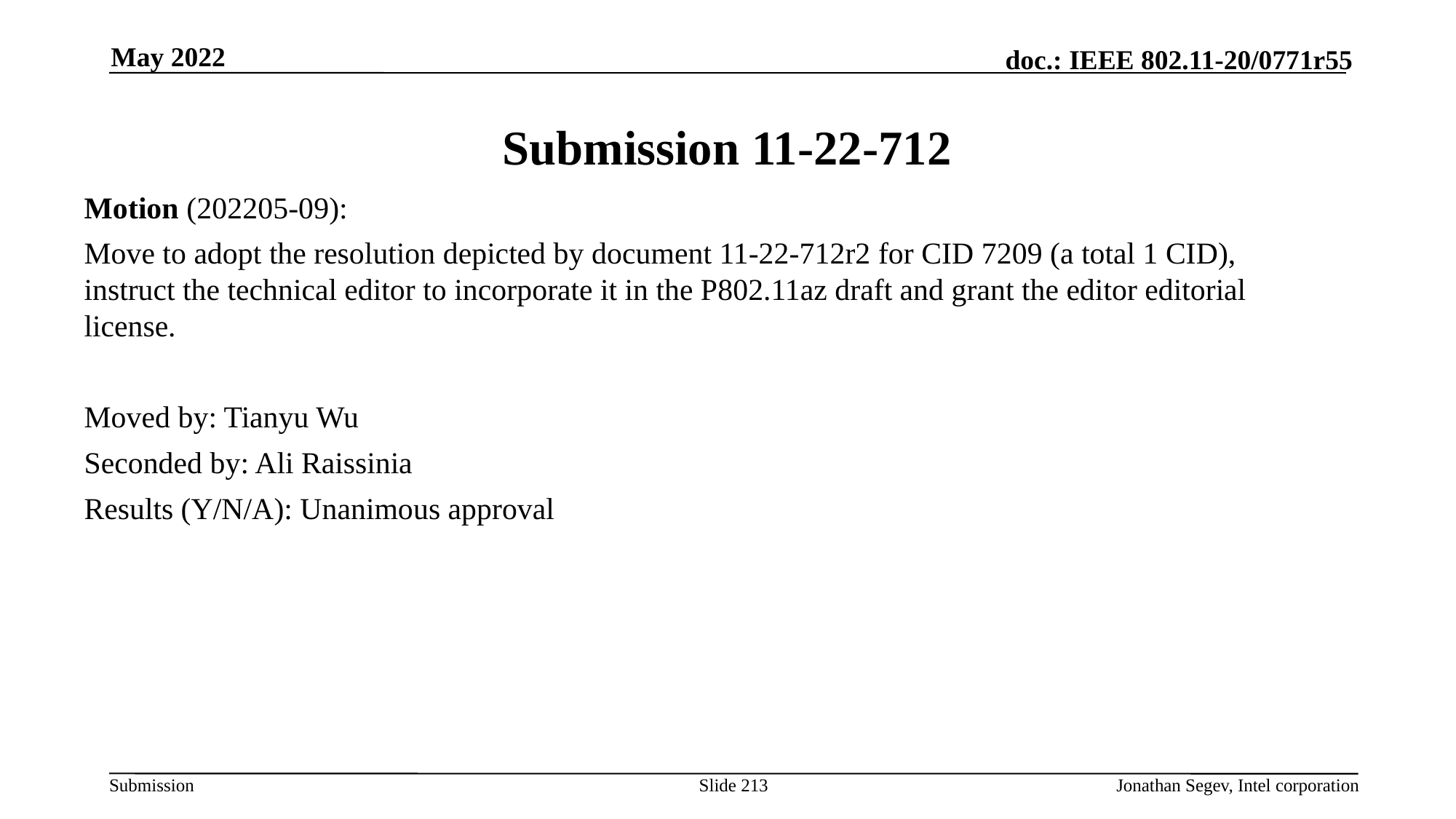

May 2022
# Submission 11-22-712
Motion (202205-09):
Move to adopt the resolution depicted by document 11-22-712r2 for CID 7209 (a total 1 CID), instruct the technical editor to incorporate it in the P802.11az draft and grant the editor editorial license.

Moved by: Tianyu Wu
Seconded by: Ali Raissinia
Results (Y/N/A): Unanimous approval
Slide 213
Jonathan Segev, Intel corporation